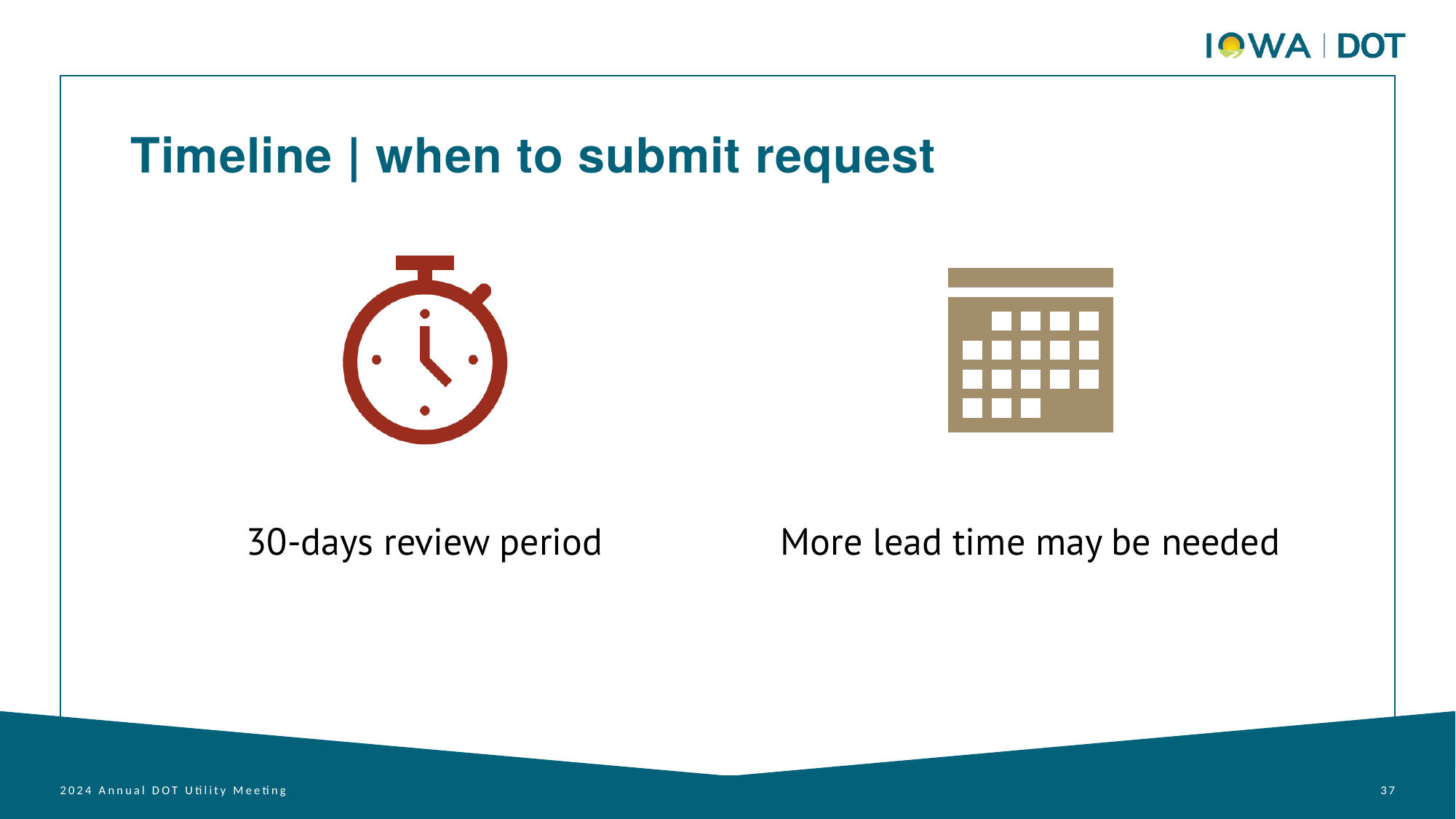

Timeline | when to submit request
30-days review period
More lead time may be needed